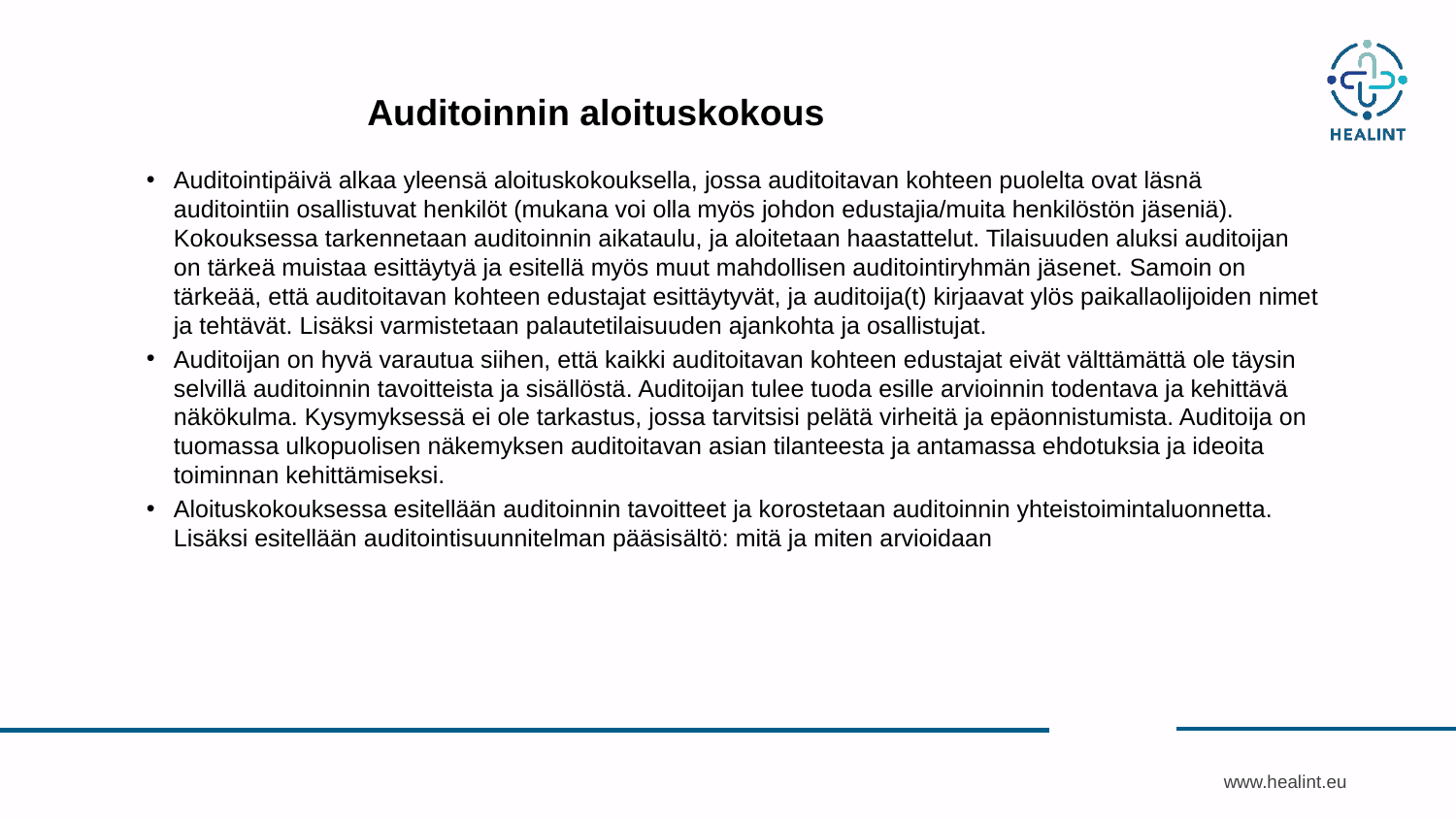

# Auditoinnin aloituskokous
Auditointipäivä alkaa yleensä aloituskokouksella, jossa auditoitavan kohteen puolelta ovat läsnä auditointiin osallistuvat henkilöt (mukana voi olla myös johdon edustajia/muita henkilöstön jäseniä). Kokouksessa tarkennetaan auditoinnin aikataulu, ja aloitetaan haastattelut. Tilaisuuden aluksi auditoijan on tärkeä muistaa esittäytyä ja esitellä myös muut mahdollisen auditointiryhmän jäsenet. Samoin on tärkeää, että auditoitavan kohteen edustajat esittäytyvät, ja auditoija(t) kirjaavat ylös paikallaolijoiden nimet ja tehtävät. Lisäksi varmistetaan palautetilaisuuden ajankohta ja osallistujat.
Auditoijan on hyvä varautua siihen, että kaikki auditoitavan kohteen edustajat eivät välttämättä ole täysin selvillä auditoinnin tavoitteista ja sisällöstä. Auditoijan tulee tuoda esille arvioinnin todentava ja kehittävä näkökulma. Kysymyksessä ei ole tarkastus, jossa tarvitsisi pelätä virheitä ja epäonnistumista. Auditoija on tuomassa ulkopuolisen näkemyksen auditoitavan asian tilanteesta ja antamassa ehdotuksia ja ideoita toiminnan kehittämiseksi.
Aloituskokouksessa esitellään auditoinnin tavoitteet ja korostetaan auditoinnin yhteistoimintaluonnetta. Lisäksi esitellään auditointisuunnitelman pääsisältö: mitä ja miten arvioidaan